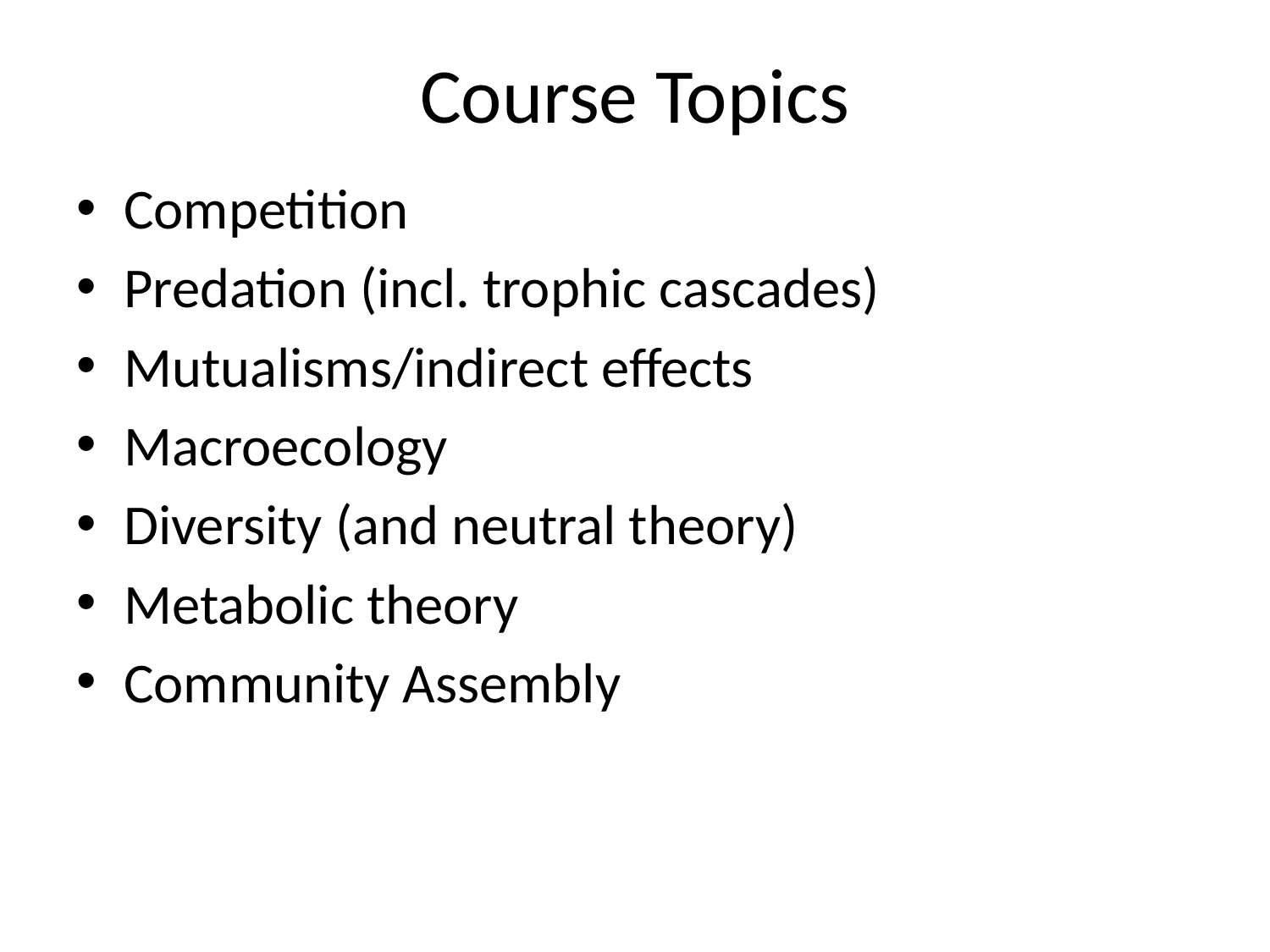

# Course Topics
Competition
Predation (incl. trophic cascades)
Mutualisms/indirect effects
Macroecology
Diversity (and neutral theory)
Metabolic theory
Community Assembly